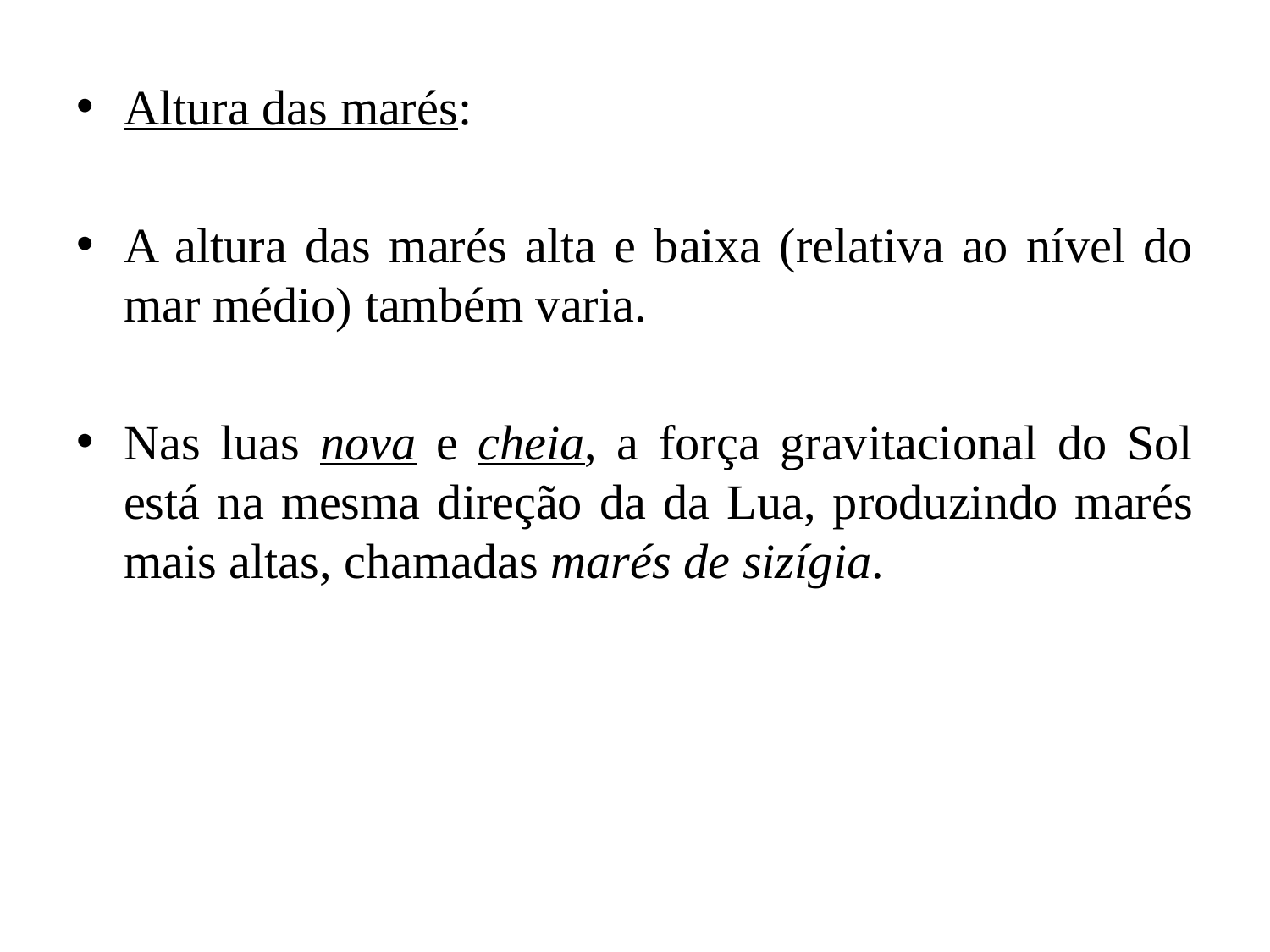

Altura das marés:

A altura das marés alta e baixa (relativa ao nível do mar médio) também varia.

Nas luas nova e cheia, a força gravitacional do Sol está na mesma direção da da Lua, produzindo marés mais altas, chamadas marés de sizígia.